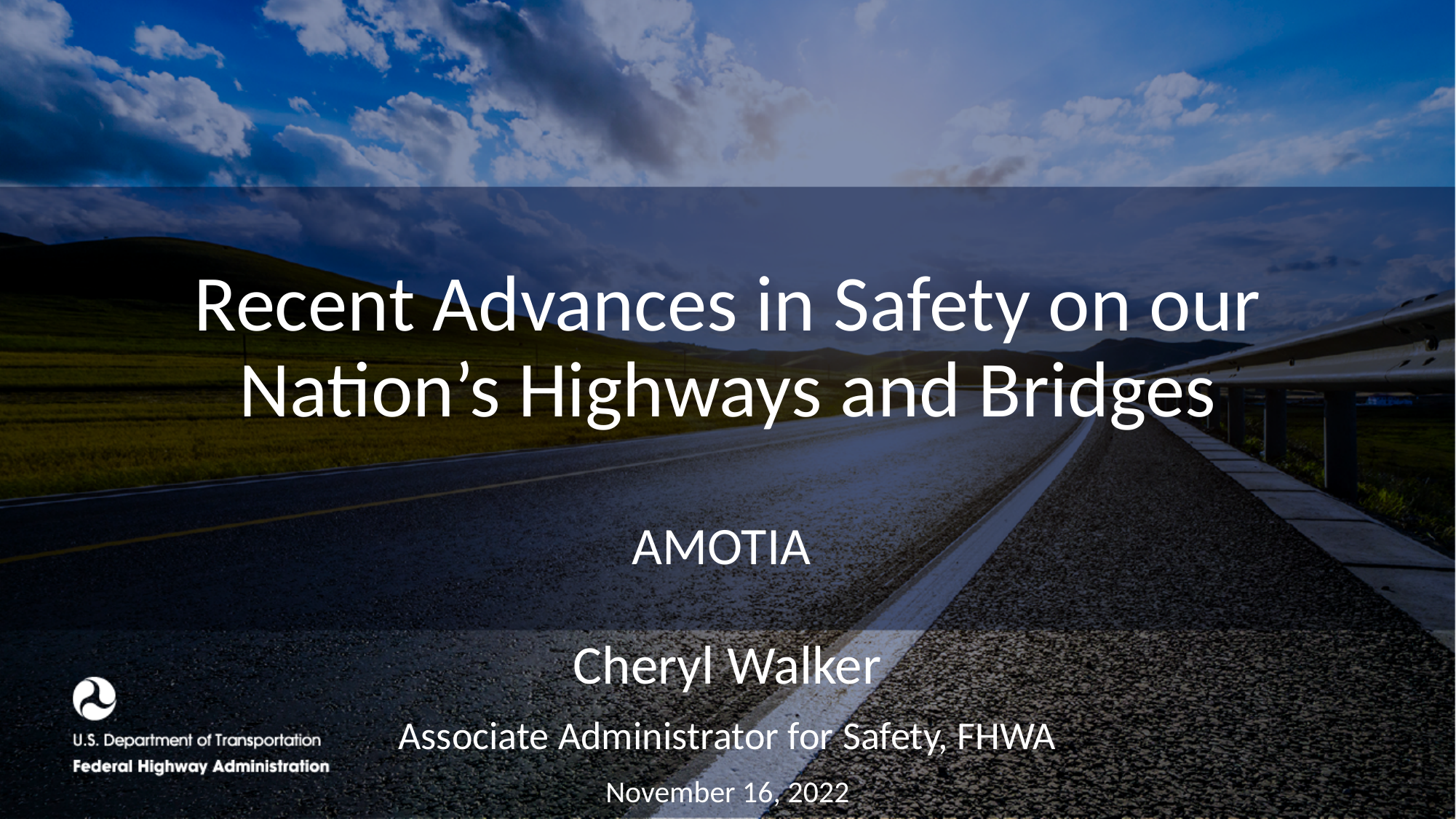

# Recent Advances in Safety on our Nation’s Highways and Bridges AMOTIA
Cheryl Walker
Associate Administrator for Safety, FHWA
November 16, 2022